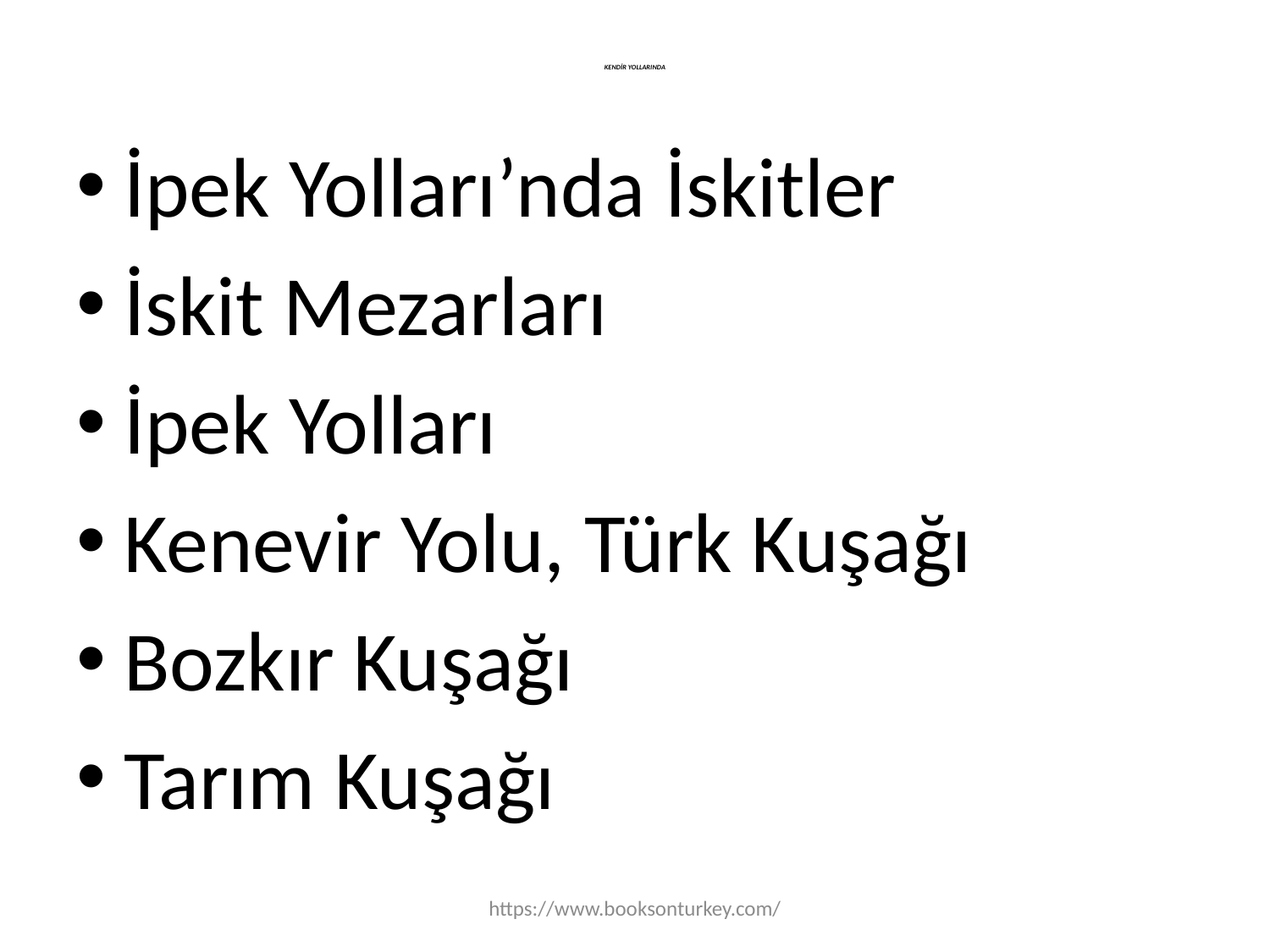

# KENDİR YOLLARINDA
İpek Yolları’nda İskitler
İskit Mezarları
İpek Yolları
Kenevir Yolu, Türk Kuşağı
Bozkır Kuşağı
Tarım Kuşağı

https://www.booksonturkey.com/